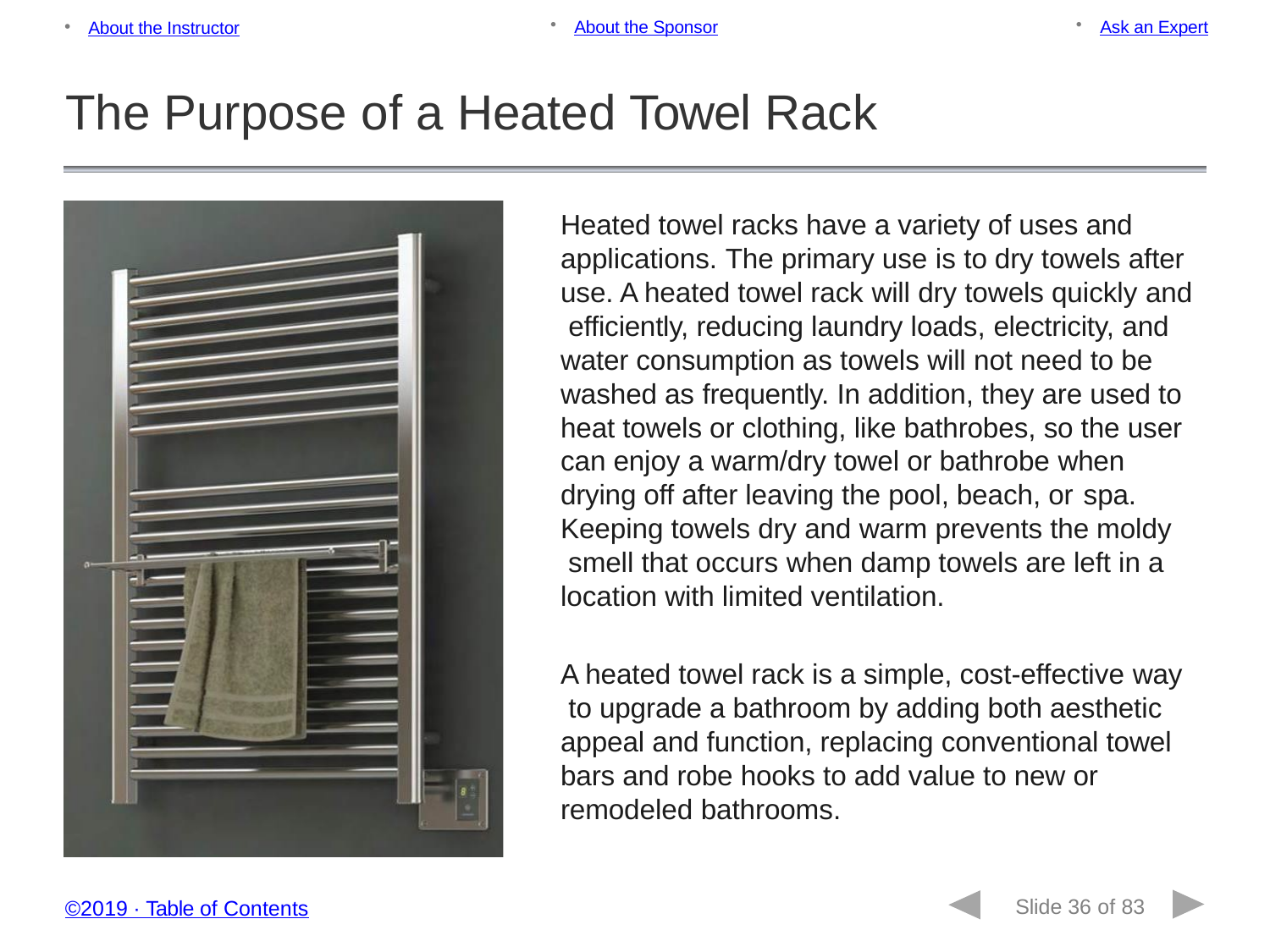

About the Sponsor
Ask an Expert
About the Instructor
The Purpose of a Heated Towel Rack

Heated towel racks have a variety of uses and  applications. The primary use is to dry towels after  use. A heated towel rack will dry towels quickly and  efficiently, reducing laundry loads, electricity, and  water consumption as towels will not need to be  washed as frequently. In addition, they are used to  heat towels or clothing, like bathrobes, so the user  can enjoy a warm/dry towel or bathrobe when  drying off after leaving the pool, beach, or spa.
Keeping towels dry and warm prevents the moldy  smell that occurs when damp towels are left in a  location with limited ventilation.

A heated towel rack is a simple, cost-effective way  to upgrade a bathroom by adding both aesthetic  appeal and function, replacing conventional towel  bars and robe hooks to add value to new or  remodeled bathrooms.
Slide 36 of 83
©2019 ∙ Table of Contents